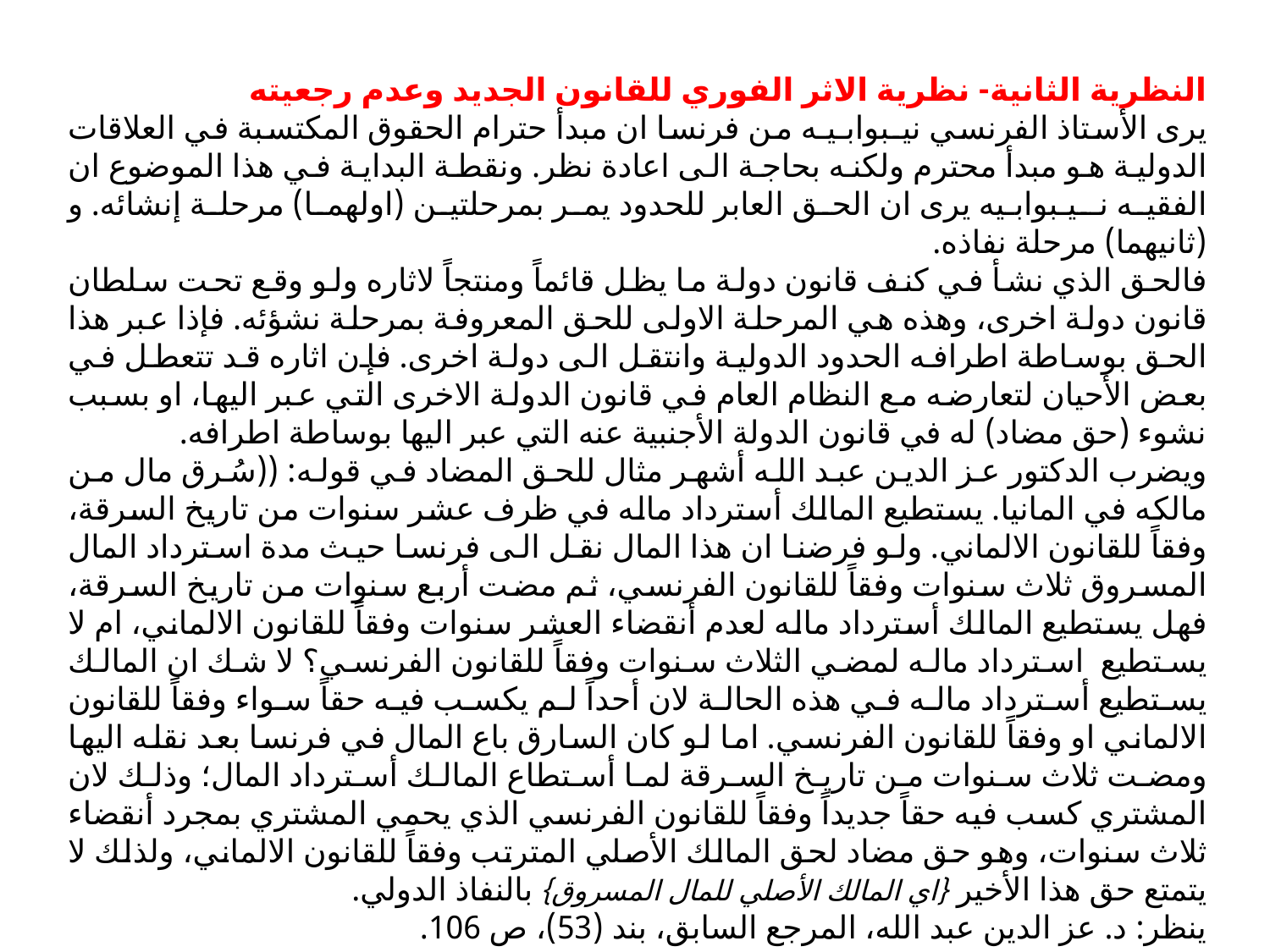

النظرية الثانية- نظرية الاثر الفوري للقانون الجديد وعدم رجعيته
	يرى الأستاذ الفرنسي نيـبوابـيـه من فرنسا ان مبدأ حترام الحقوق المكتسبة في العلاقات الدولية هو مبدأ محترم ولكنه بحاجة الى اعادة نظر. ونقطة البداية في هذا الموضوع ان الفقيه نـيـبوابـيه يرى ان الحق العابر للحدود يمر بمرحلتين (اولهما) مرحلة إنشائه. و (ثانيهما) مرحلة نفاذه.
	فالحق الذي نشأ في كنف قانون دولة ما يظل قائماً ومنتجاً لاثاره ولو وقع تحت سلطان قانون دولة اخرى، وهذه هي المرحلة الاولى للحق المعروفة بمرحلة نشؤئه. فإذا عبر هذا الحق بوساطة اطرافه الحدود الدولية وانتقل الى دولة اخرى. فإن اثاره قد تتعطل في بعض الأحيان لتعارضه مع النظام العام في قانون الدولة الاخرى التي عبر اليها، او بسبب نشوء (حق مضاد) له في قانون الدولة الأجنبية عنه التي عبر اليها بوساطة اطرافه.
ويضرب الدكتور عز الدين عبد الله أشهر مثال للحق المضاد في قوله: ((سُرق مال من مالكه في المانيا. يستطيع المالك أسترداد ماله في ظرف عشر سنوات من تاريخ السرقة، وفقاً للقانون الالماني. ولو فرضنا ان هذا المال نقل الى فرنسا حيث مدة استرداد المال المسروق ثلاث سنوات وفقاً للقانون الفرنسي، ثم مضت أربع سنوات من تاريخ السرقة، فهل يستطيع المالك أسترداد ماله لعدم أنقضاء العشر سنوات وفقاً للقانون الالماني، ام لا يستطيع  استرداد ماله لمضي الثلاث سنوات وفقاً للقانون الفرنسي؟ لا شك ان المالك يستطيع أسترداد ماله في هذه الحالة لان أحداً لم يكسب فيه حقاً سواء وفقاً للقانون الالماني او وفقاً للقانون الفرنسي. اما لو كان السارق باع المال في فرنسا بعد نقله اليها ومضت ثلاث سنوات من تاريخ السرقة لما أستطاع المالك أسترداد المال؛ وذلك لان المشتري كسب فيه حقاً جديداً وفقاً للقانون الفرنسي الذي يحمي المشتري بمجرد أنقضاء ثلاث سنوات، وهو حق مضاد لحق المالك الأصلي المترتب وفقاً للقانون الالماني، ولذلك لا يتمتع حق هذا الأخير {اي المالك الأصلي للمال المسروق} بالنفاذ الدولي.
ينظر: د. عز الدين عبد الله، المرجع السابق، بند (53)، ص 106.